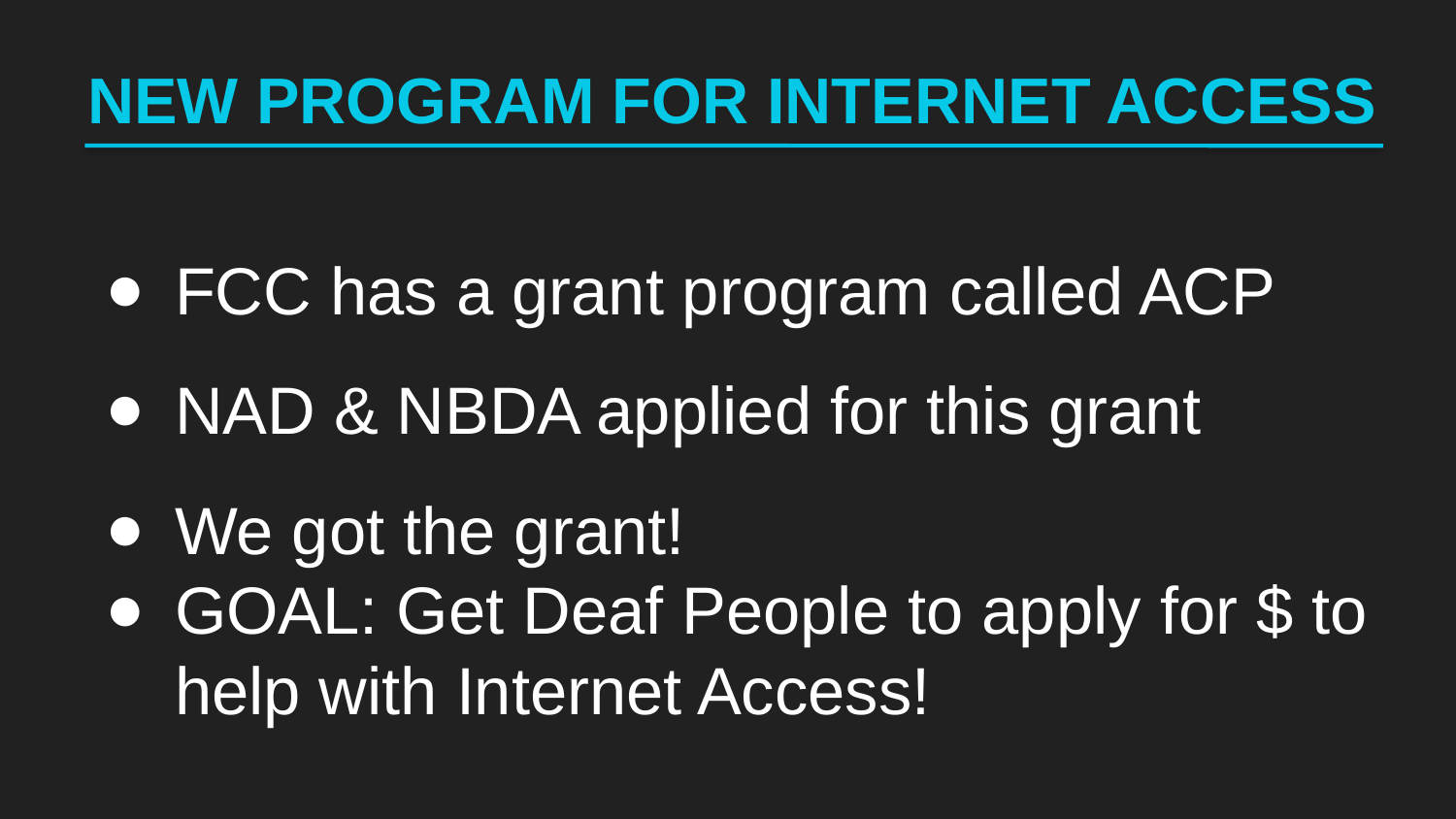

# NEW PROGRAM FOR INTERNET ACCESS
FCC has a grant program called ACP
NAD & NBDA applied for this grant
We got the grant!
GOAL: Get Deaf People to apply for $ to help with Internet Access!